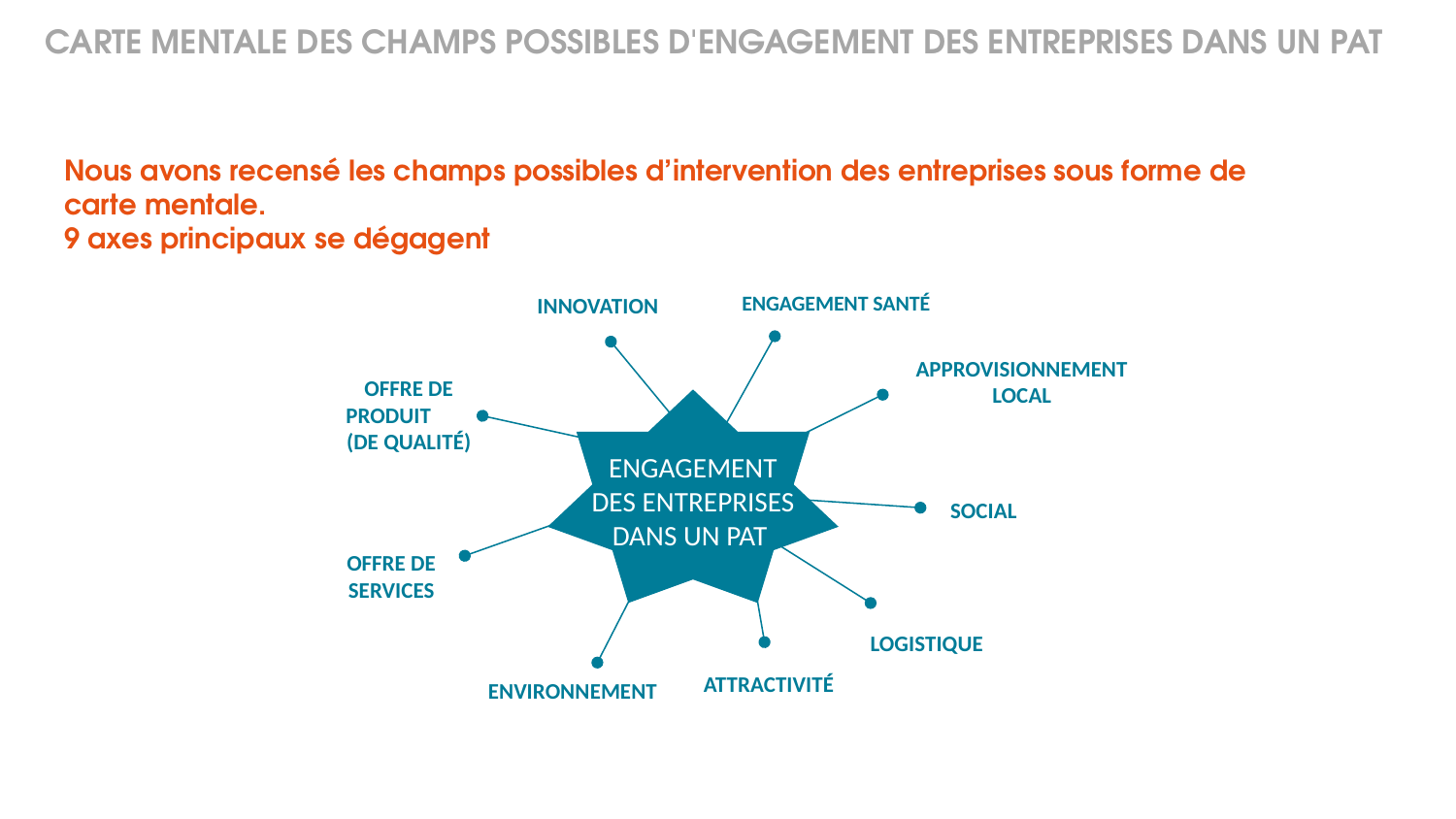

Carte mentale des champs possibles d'engagement des entreprises dans un PAT
Nous avons recensé les champs possibles d’intervention des entreprises sous forme de carte mentale.
9 axes principaux se dégagent
Engagement Santé
INNOVATION
Approvisionnement local
OFFRE DE PRODUIT         (DE QUALITÉ)

ENGAGEMENT DES ENTREPRISES DANS UN PAT
SOCIAL
OFFRE DE SERVICES
Logistique
ENVIRONNEMENT
Attractivité